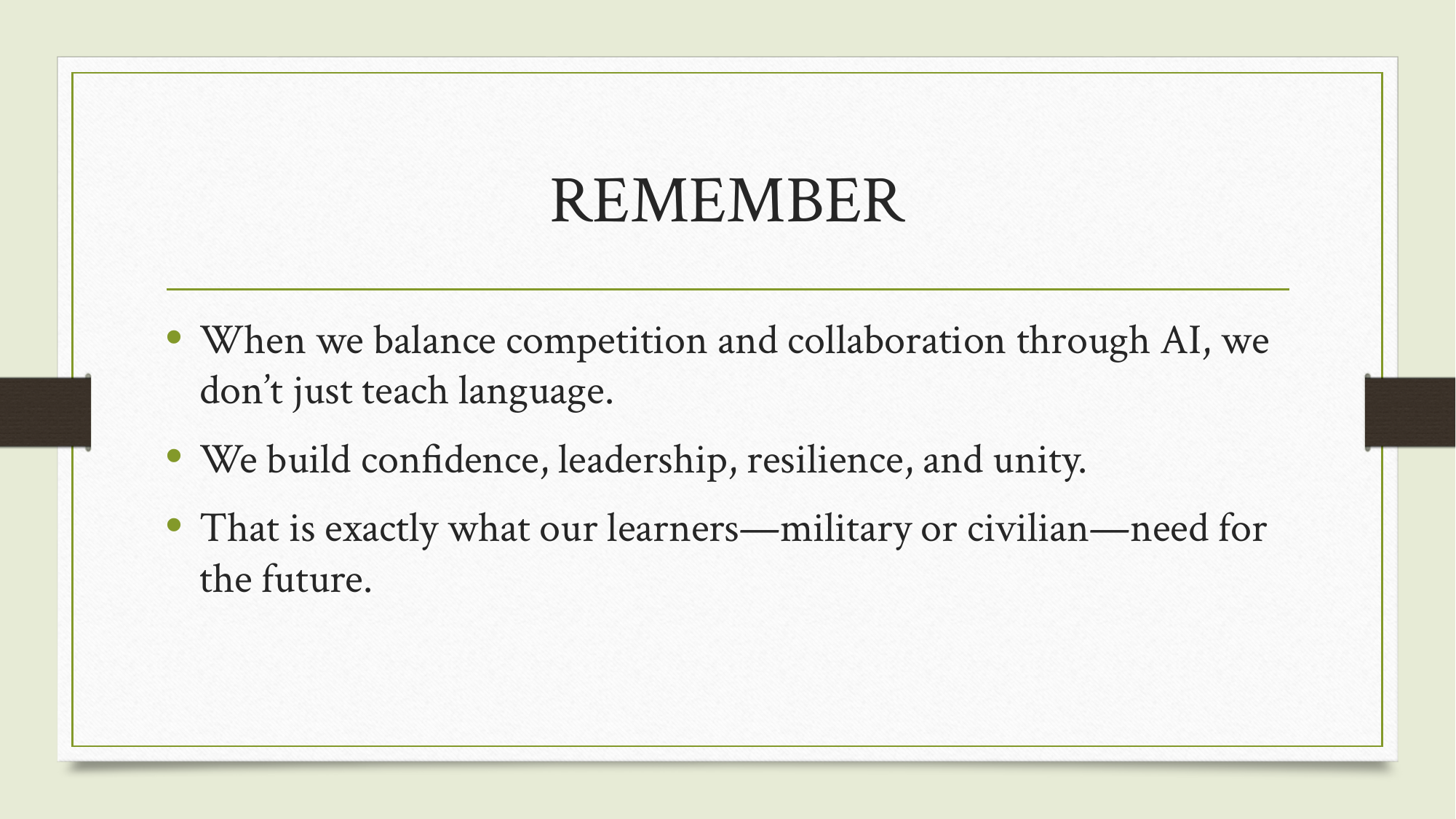

# REMEMBER
When we balance competition and collaboration through AI, we don’t just teach language.
We build confidence, leadership, resilience, and unity.
That is exactly what our learners—military or civilian—need for the future.